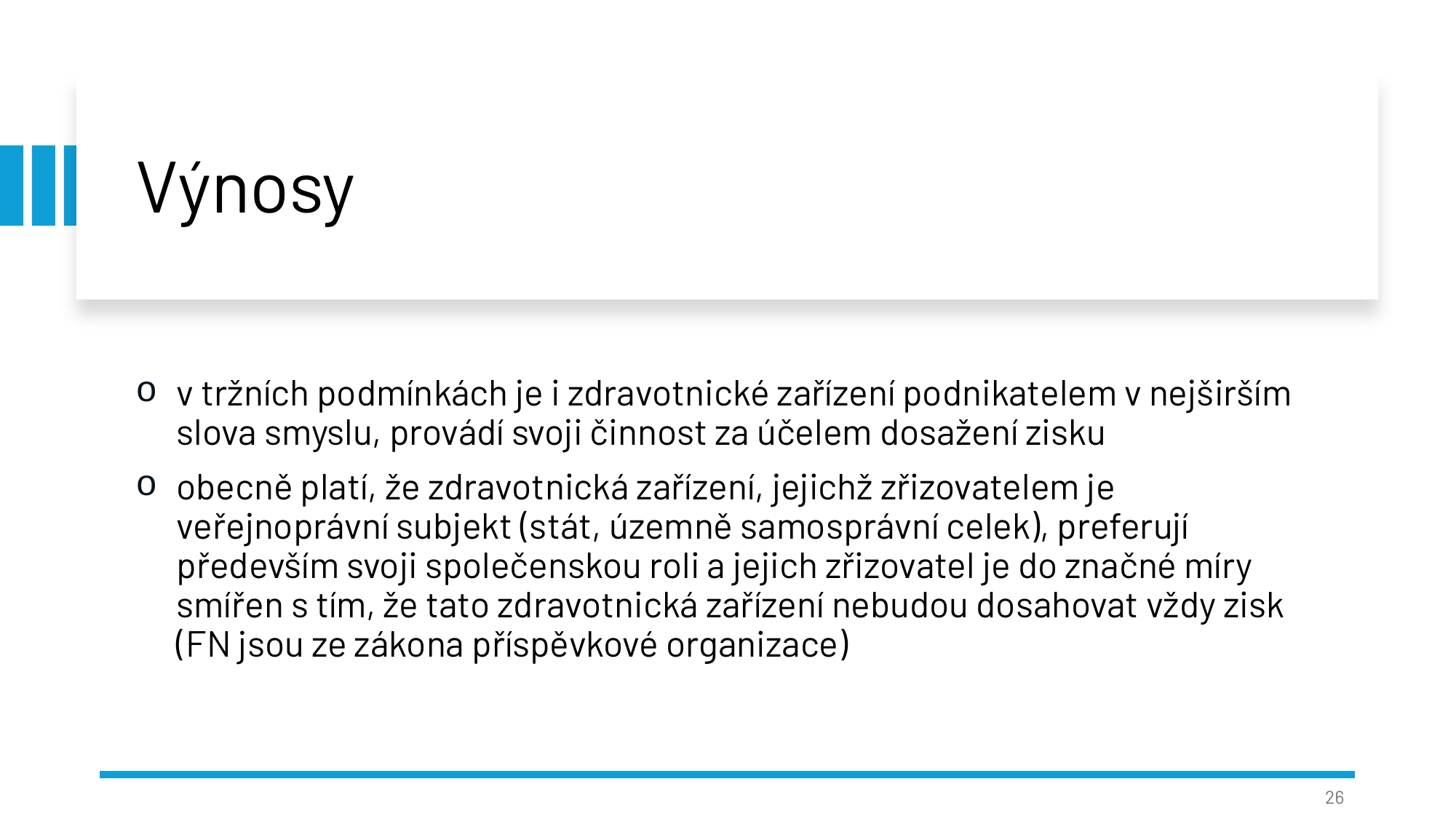

# Výnosy

v tržních podmínkách je i zdravotnické zařízení podnikatelem v nejširším slova smyslu, provádí svoji činnost za účelem dosažení zisku
obecně platí, že zdravotnická zařízení, jejichž zřizovatelem je veřejnoprávní subjekt (stát, územně samosprávní celek), preferují především svoji společenskou roli a jejich zřizovatel je do značné míry smířen s tím, že tato zdravotnická zařízení nebudou dosahovat vždy zisk (FN jsou ze zákona příspěvkové organizace)

26